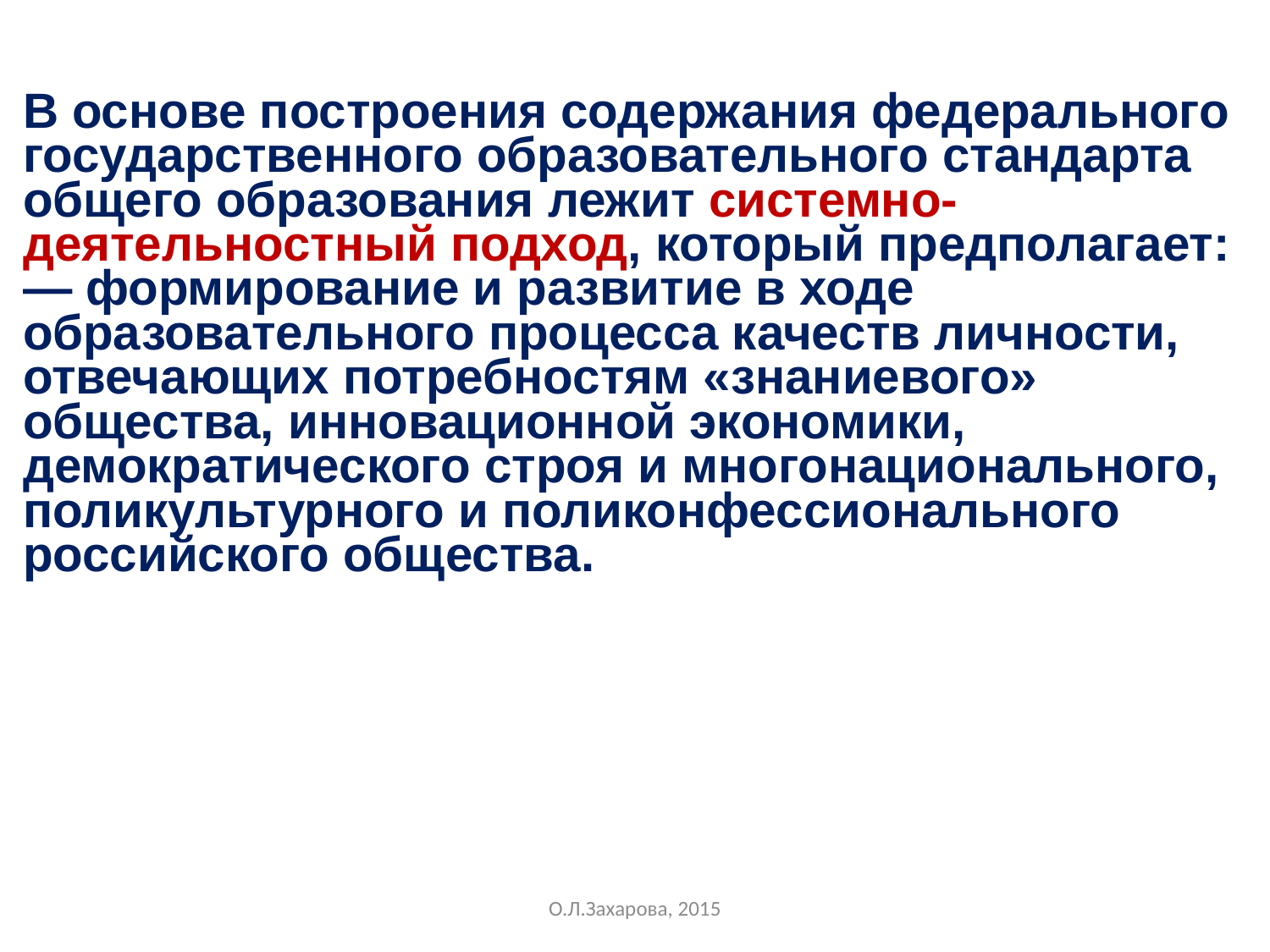

В основе построения содержания федерального государственного образовательного стандарта общего образования лежит системно-деятельностный подход, который предполагает:
— формирование и развитие в ходе образовательного процесса качеств личности, отвечающих потребностям «знаниевого» общества, инновационной экономики, демократического строя и многонационального, поликультурного и поликонфессионального российского общества.
О.Л.Захарова, 2015